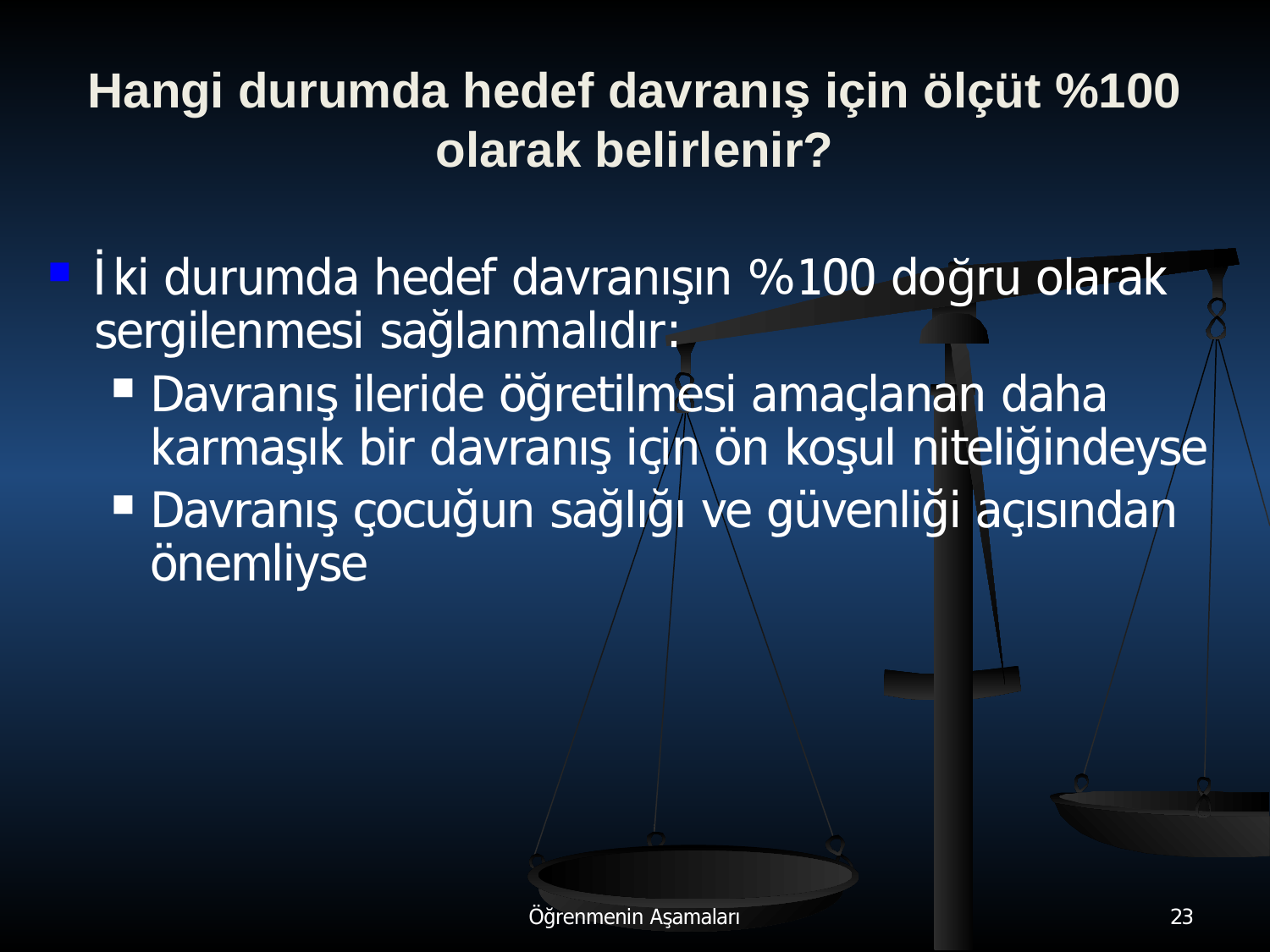

# Hangi durumda hedef davranış için ölçüt %100 olarak belirlenir?
İki durumda hedef davranışın %100 doğru olarak sergilenmesi sağlanmalıdır:
Davranış ileride öğretilmesi amaçlanan daha karmaşık bir davranış için ön koşul niteliğindeyse
Davranış çocuğun sağlığı ve güvenliği açısından önemliyse
Öğrenmenin Aşamaları
23